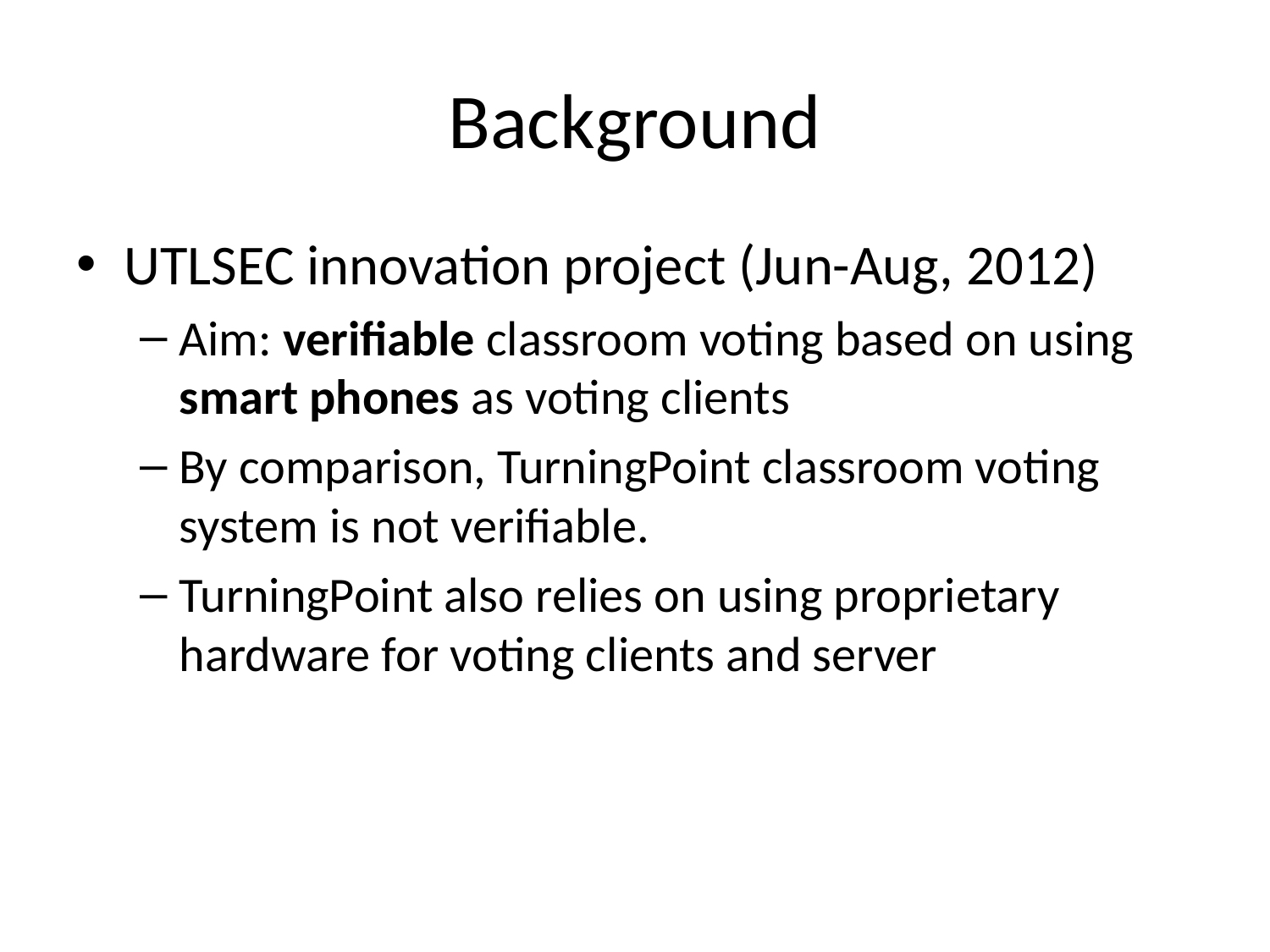

# Background
UTLSEC innovation project (Jun-Aug, 2012)
Aim: verifiable classroom voting based on using smart phones as voting clients
By comparison, TurningPoint classroom voting system is not verifiable.
TurningPoint also relies on using proprietary hardware for voting clients and server